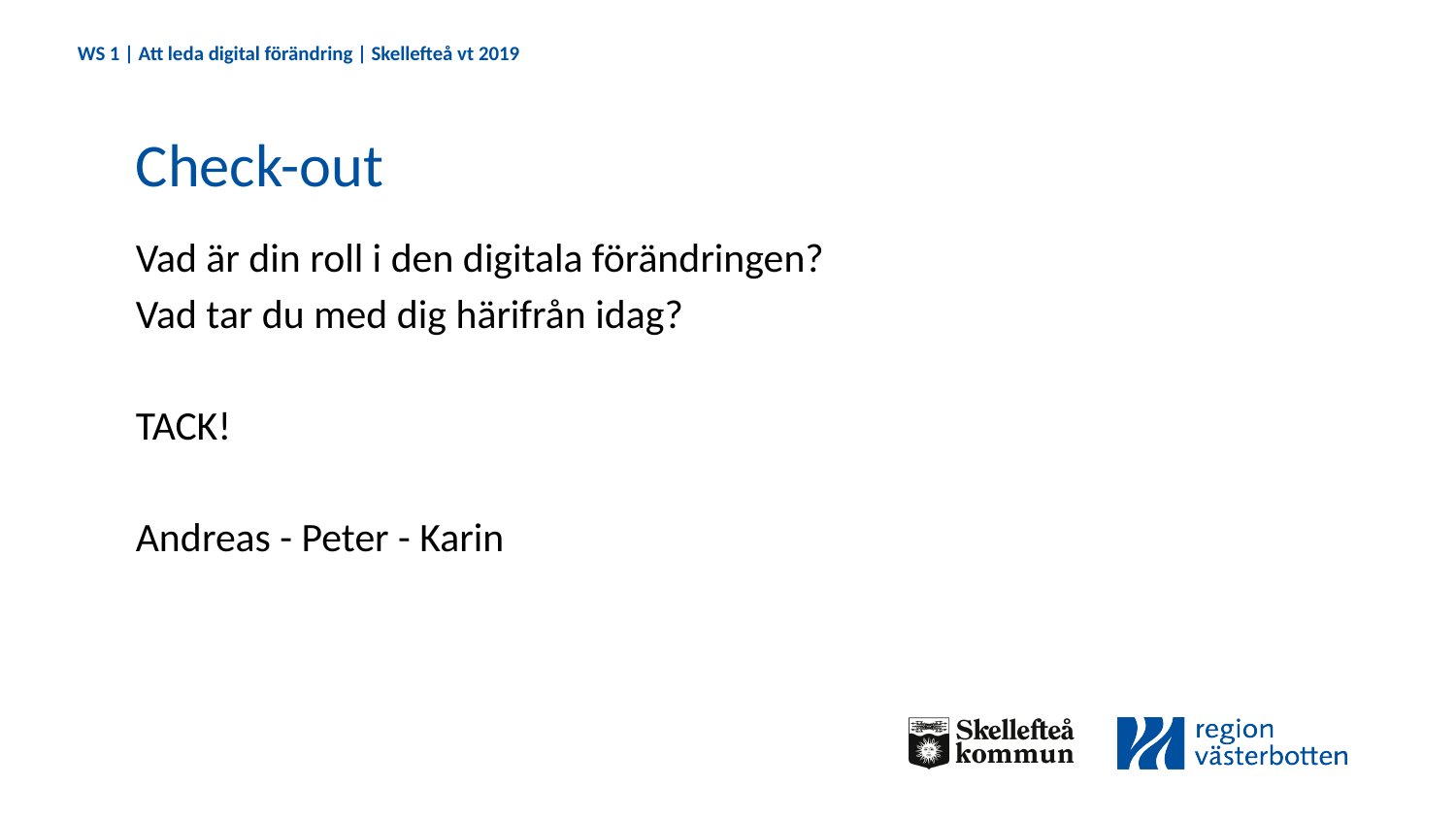

Check-out
Vad är din roll i den digitala förändringen?
Vad tar du med dig härifrån idag?

TACK!

Andreas - Peter - Karin